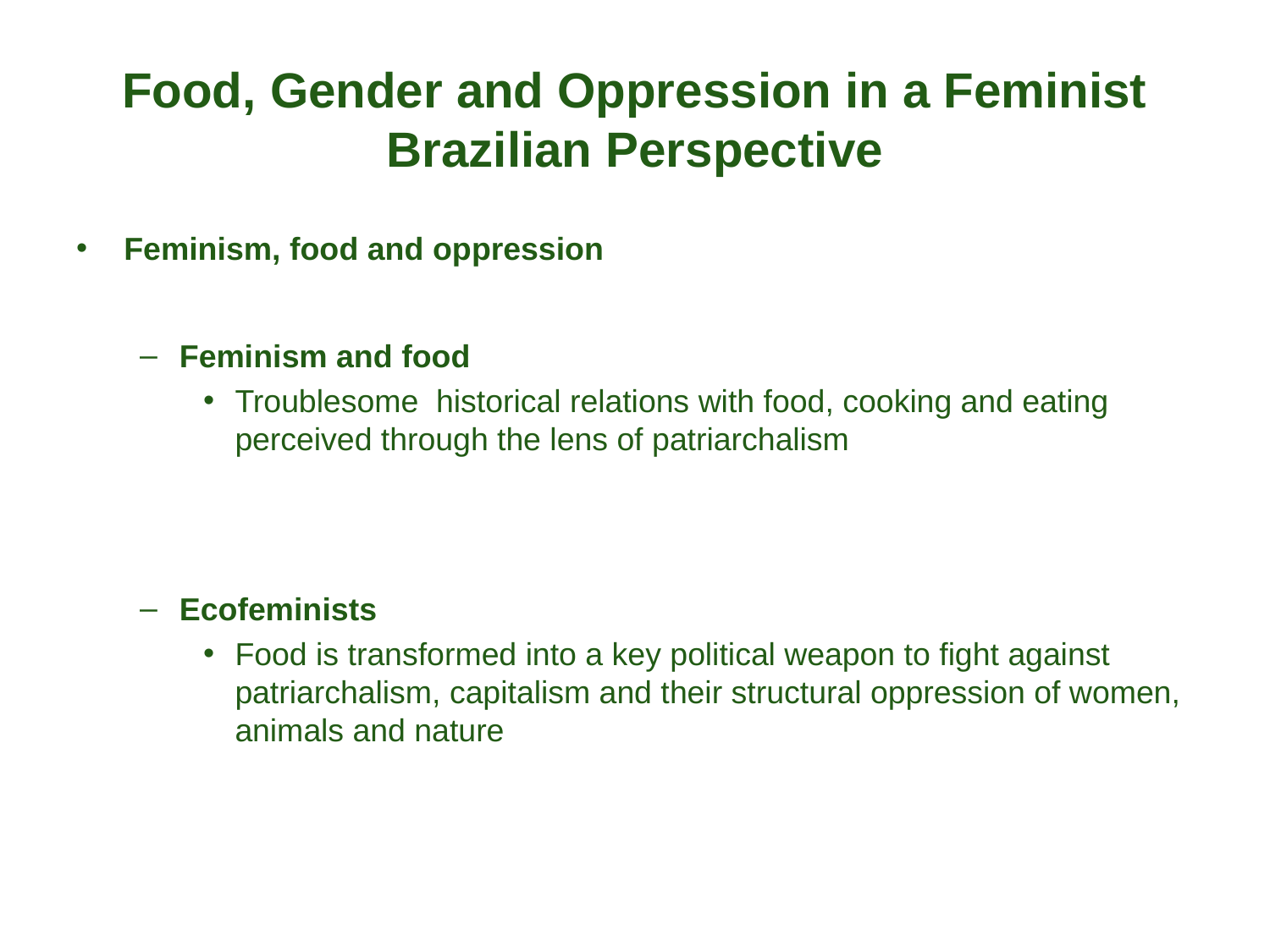

# Food, Gender and Oppression in a Feminist Brazilian Perspective
Feminism, food and oppression

Feminism and food
Troublesome  historical relations with food, cooking and eating perceived through the lens of patriarchalism

Ecofeminists
Food is transformed into a key political weapon to fight against patriarchalism, capitalism and their structural oppression of women, animals and nature